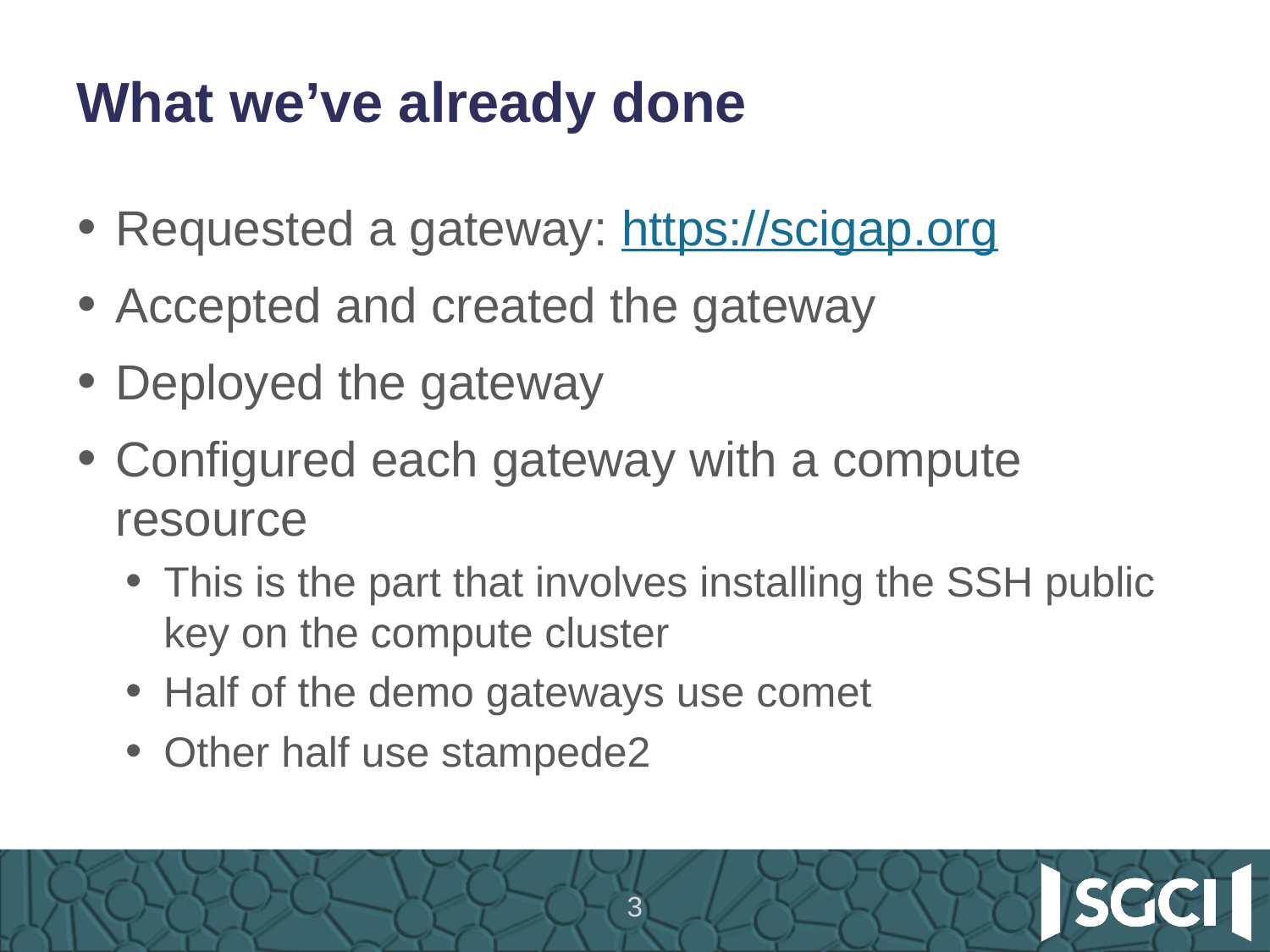

# What we’ve already done
Requested a gateway: https://scigap.org
Accepted and created the gateway
Deployed the gateway
Configured each gateway with a compute resource
This is the part that involves installing the SSH public key on the compute cluster
Half of the demo gateways use comet
Other half use stampede2
3